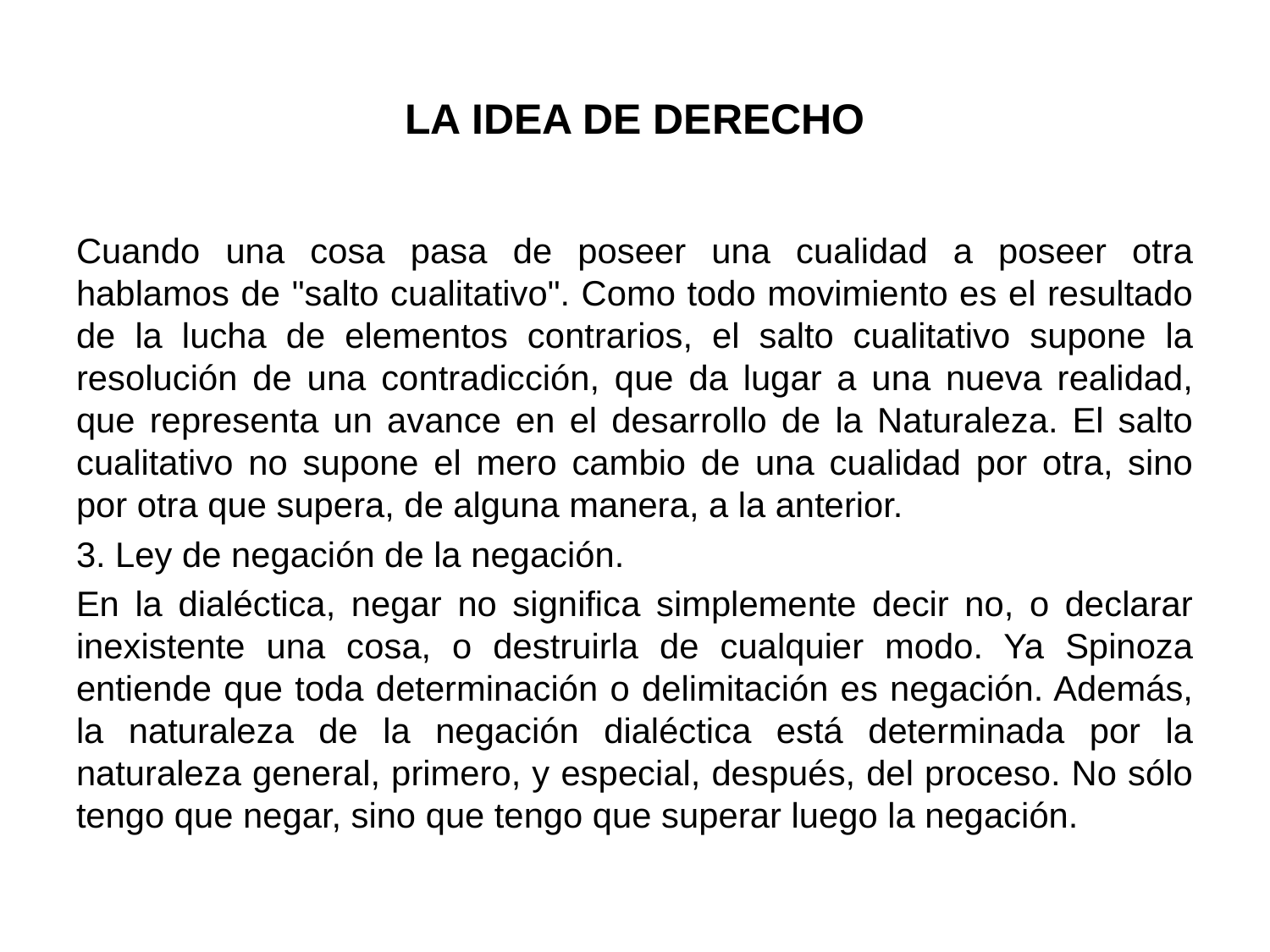

# LA IDEA DE DERECHO
Cuando una cosa pasa de poseer una cualidad a poseer otra hablamos de "salto cualitativo". Como todo movimiento es el resultado de la lucha de elementos contrarios, el salto cualitativo supone la resolución de una contradicción, que da lugar a una nueva realidad, que representa un avance en el desarrollo de la Naturaleza. El salto cualitativo no supone el mero cambio de una cualidad por otra, sino por otra que supera, de alguna manera, a la anterior.
3. Ley de negación de la negación.
En la dialéctica, negar no significa simplemente decir no, o declarar inexistente una cosa, o destruirla de cualquier modo. Ya Spinoza entiende que toda determinación o delimitación es negación. Además, la naturaleza de la negación dialéctica está determinada por la naturaleza general, primero, y especial, después, del proceso. No sólo tengo que negar, sino que tengo que superar luego la negación.